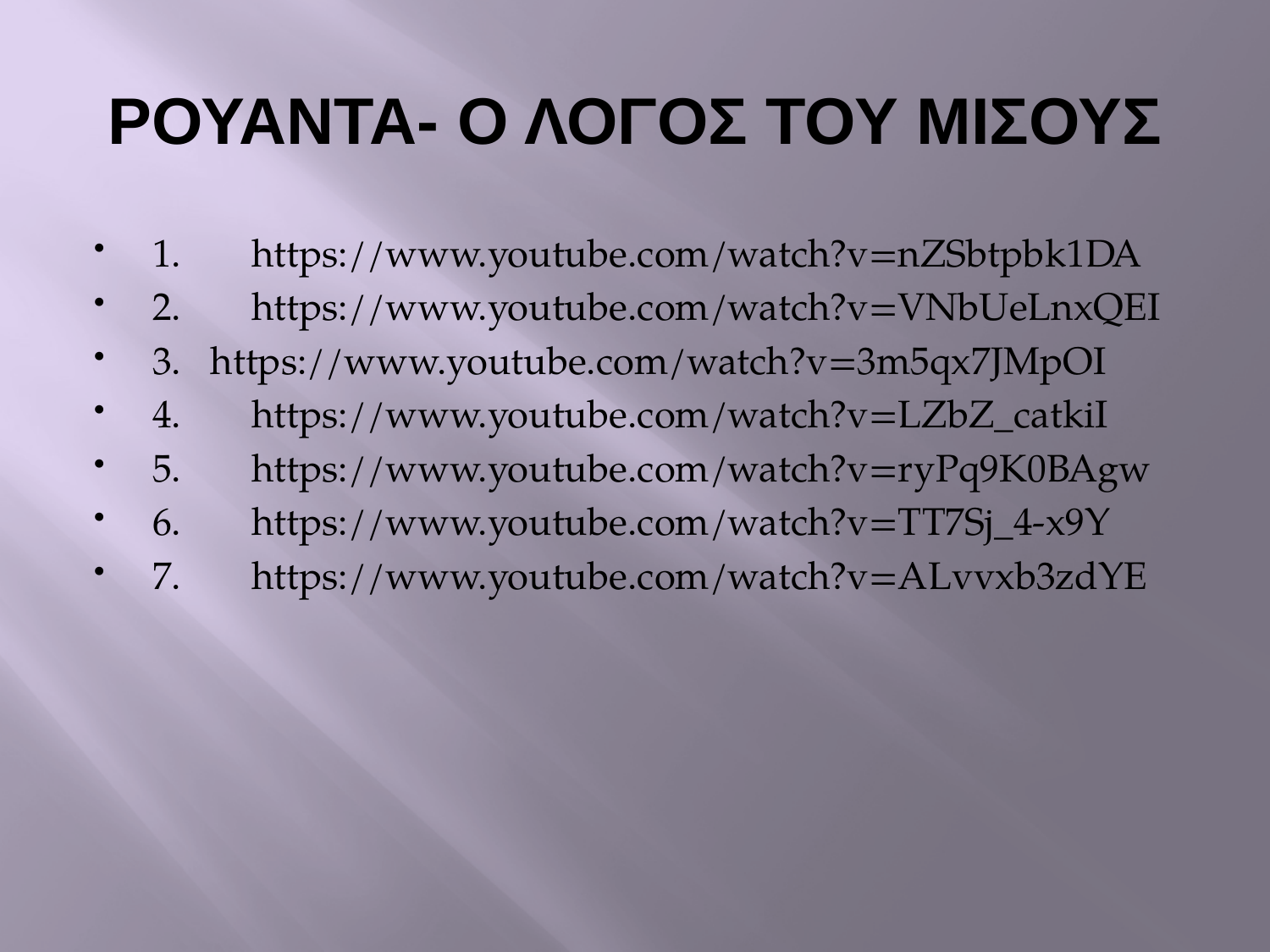

# ΡΟΥΑΝΤΑ- Ο ΛΟΓΟΣ ΤΟΥ ΜΙΣΟΥΣ
1.	https://www.youtube.com/watch?v=nZSbtpbk1DA
2.	https://www.youtube.com/watch?v=VNbUeLnxQEI
3.   https://www.youtube.com/watch?v=3m5qx7JMpOI
4.	https://www.youtube.com/watch?v=LZbZ_catkiI
5.	https://www.youtube.com/watch?v=ryPq9K0BAgw
6.	https://www.youtube.com/watch?v=TT7Sj_4-x9Y
7.	https://www.youtube.com/watch?v=ALvvxb3zdYE